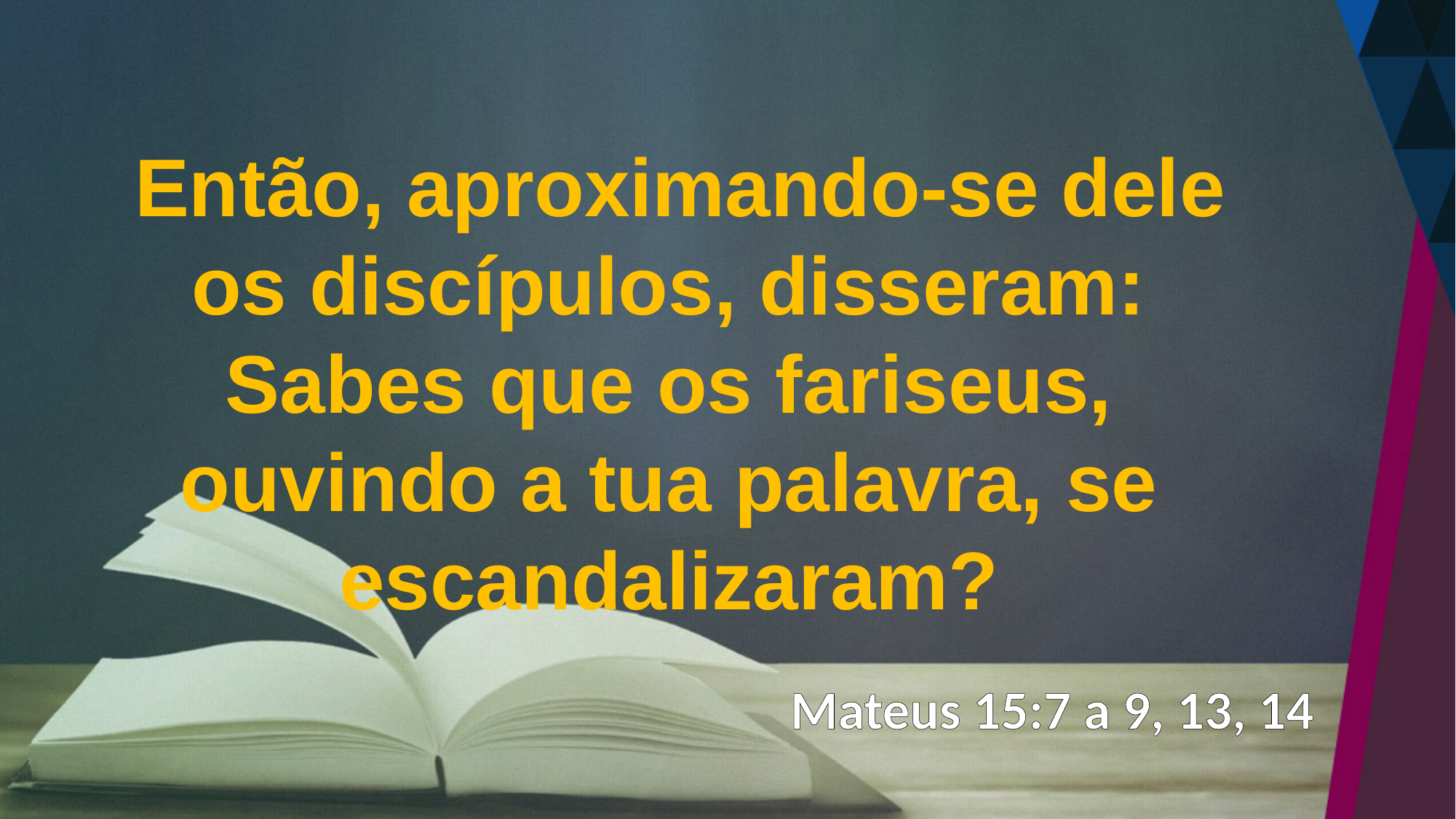

Então, aproximando-se dele os discípulos, disseram: Sabes que os fariseus, ouvindo a tua palavra, se escandalizaram?
Mateus 15:7 a 9, 13, 14